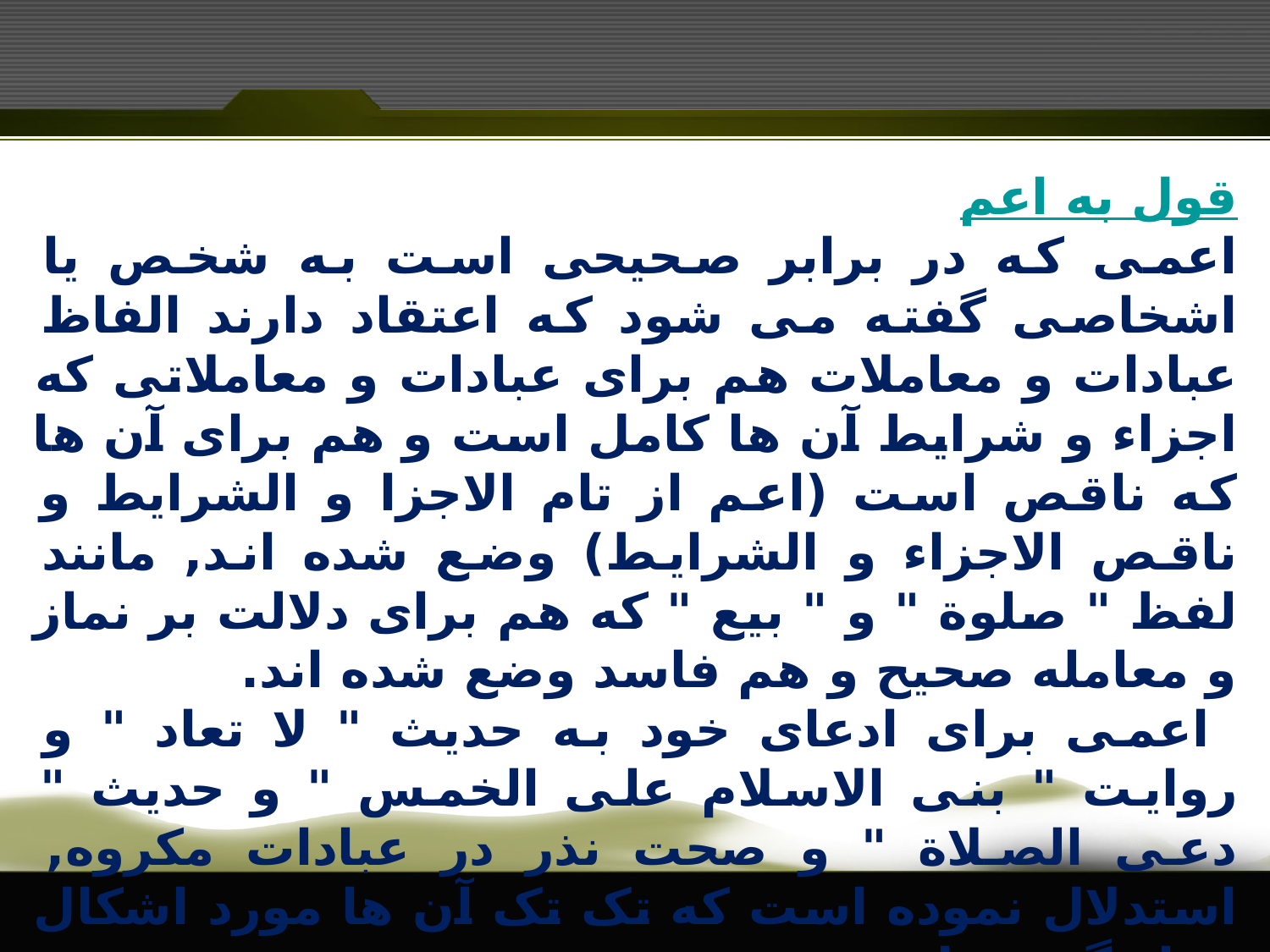

قول به اعم
اعمى که در برابر صحيحى است به شخص يا اشخاصى گفته مى شود که اعتقاد دارند الفاظ عبادات و معاملات هم براى عبادات و معاملاتى که اجزاء و شرايط آن ها کامل است و هم براى آن ها که ناقص است (اعم از تام الاجزا و الشرايط و ناقص الاجزاء و الشرايط) وضع شده اند, مانند لفظ " صلوة " و " بيع " که هم براى دلالت بر نماز و معامله صحيح و هم فاسد وضع شده اند.
 اعمى براى ادعاى خود به حديث " لا تعاد " و روايت " بنى الاسلام على الخمس " و حديث " دعى الصلاة " و صحت نذر در عبادات مکروه, استدلال نموده است که تک تک آن ها مورد اشکال قرار گرفته اند .